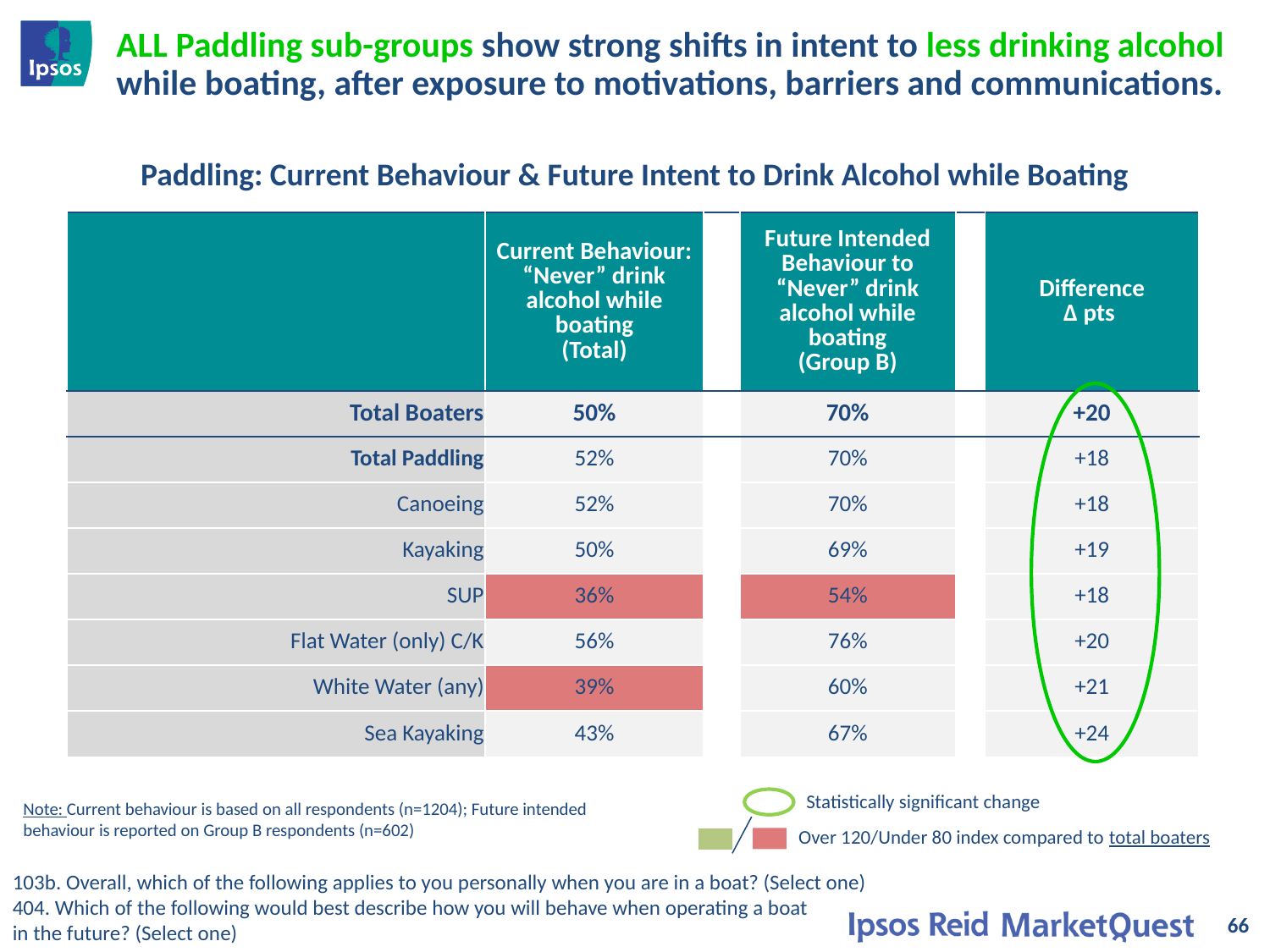

# ALL Paddling sub-groups show strong shifts in intent to less drinking alcohol while boating, after exposure to motivations, barriers and communications.
Paddling: Current Behaviour & Future Intent to Drink Alcohol while Boating
|  | Current Behaviour: “Never” drink alcohol while boating (Total) |  | Future Intended Behaviour to “Never” drink alcohol while boating (Group B) |  | Difference ∆ pts |
| --- | --- | --- | --- | --- | --- |
| Total Boaters | 50% |  | 70% |  | +20 |
| Total Paddling | 52% |  | 70% |  | +18 |
| Canoeing | 52% |  | 70% |  | +18 |
| Kayaking | 50% |  | 69% |  | +19 |
| SUP | 36% |  | 54% |  | +18 |
| Flat Water (only) C/K | 56% |  | 76% |  | +20 |
| White Water (any) | 39% |  | 60% |  | +21 |
| Sea Kayaking | 43% |  | 67% |  | +24 |

Statistically significant change

Note: Current behaviour is based on all respondents (n=1204); Future intended behaviour is reported on Group B respondents (n=602)
Over 120/Under 80 index compared to total boaters

103b. Overall, which of the following applies to you personally when you are in a boat? (Select one)
404. Which of the following would best describe how you will behave when operating a boat
in the future? (Select one)
66